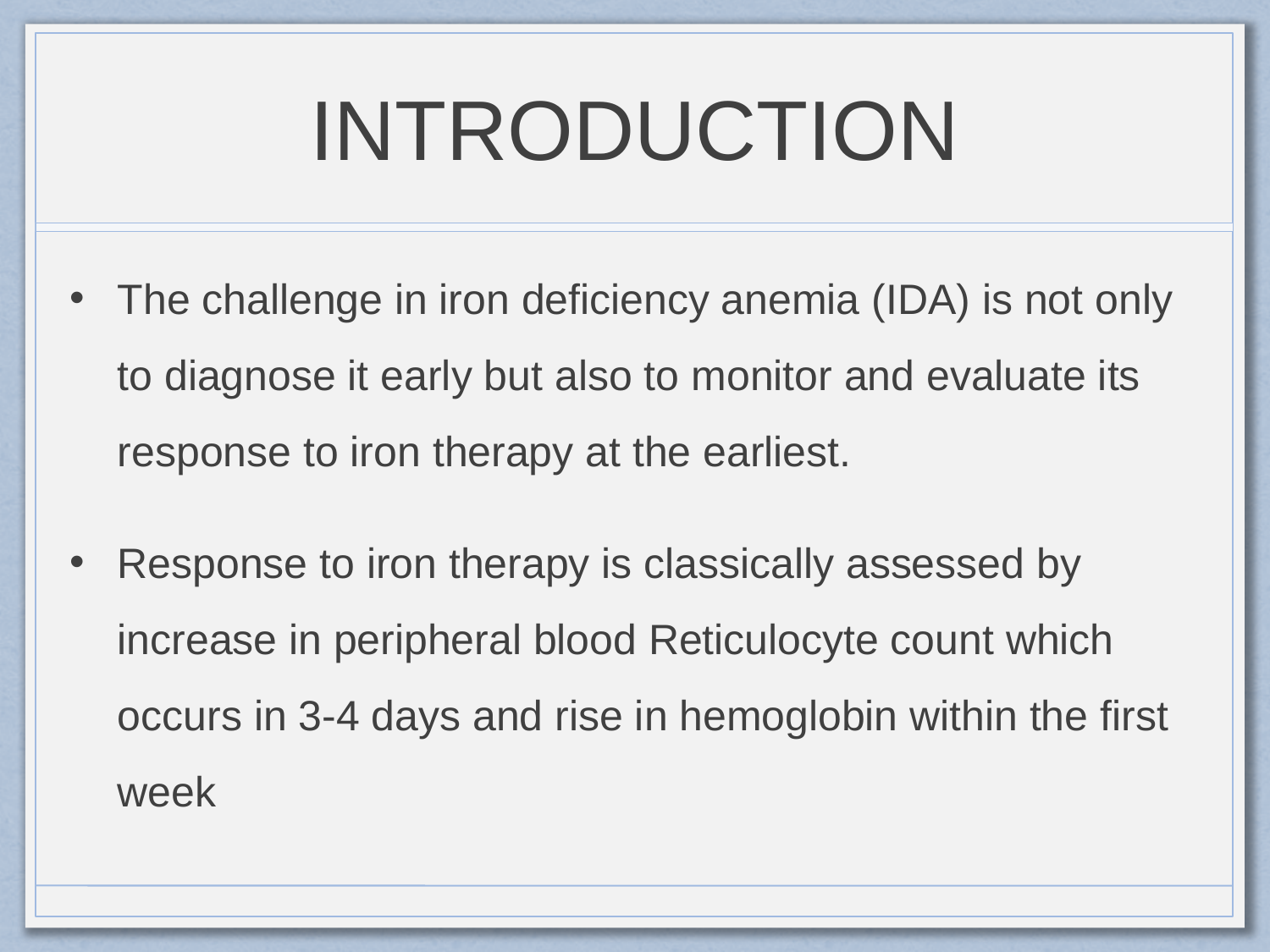

# INTRODUCTION
The challenge in iron deficiency anemia (IDA) is not only to diagnose it early but also to monitor and evaluate its response to iron therapy at the earliest.
Response to iron therapy is classically assessed by increase in peripheral blood Reticulocyte count which occurs in 3-4 days and rise in hemoglobin within the first week